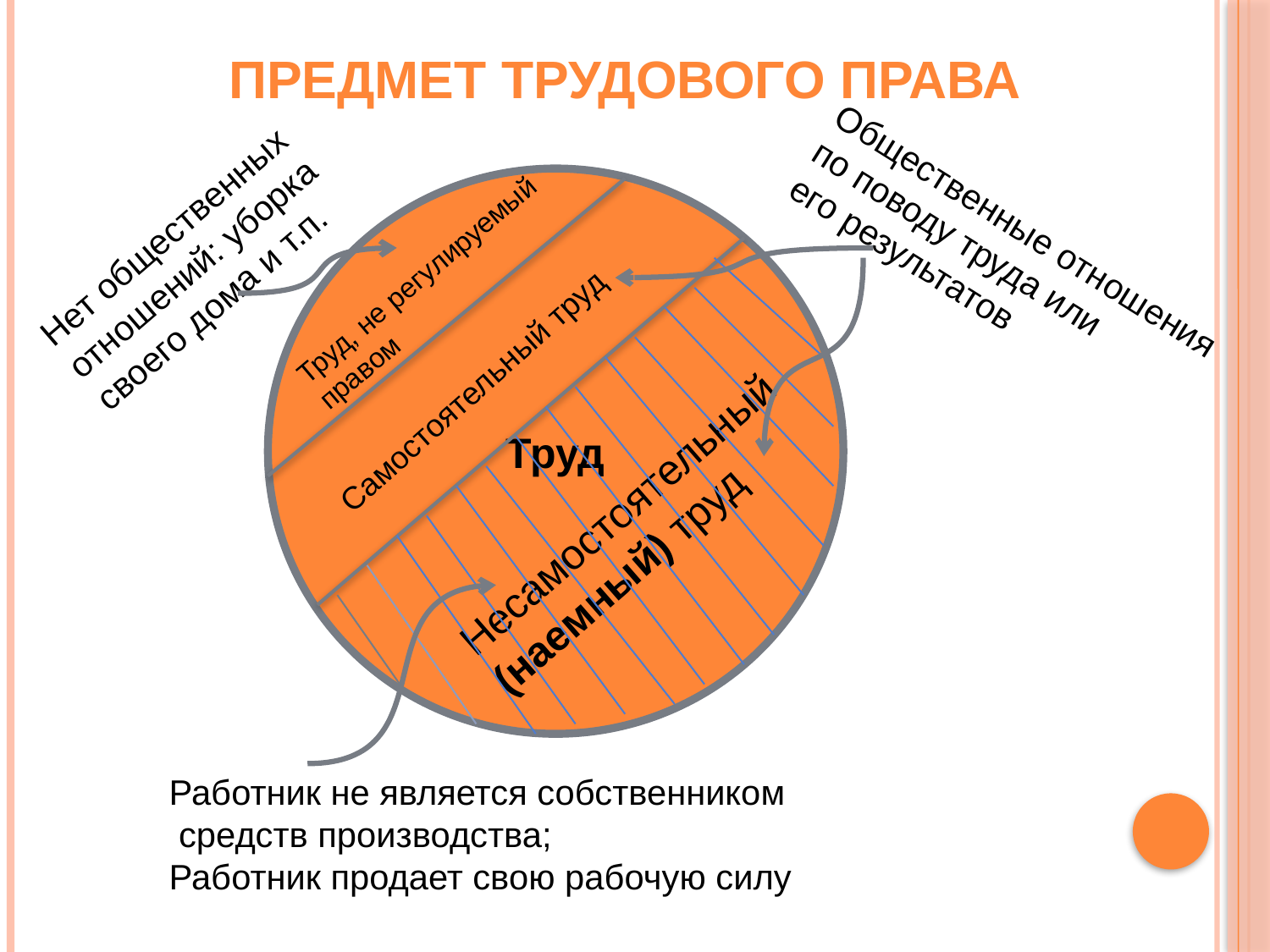

# Предмет трудового права
Труд
Нет общественных
отношений: уборка
своего дома и т.п.
Общественные отношения
по поводу труда или
его результатов
Труд, не регулируемый
правом
Самостоятельный труд
Несамостоятельный
(наемный) труд
Работник не является собственником
 средств производства;
Работник продает свою рабочую силу